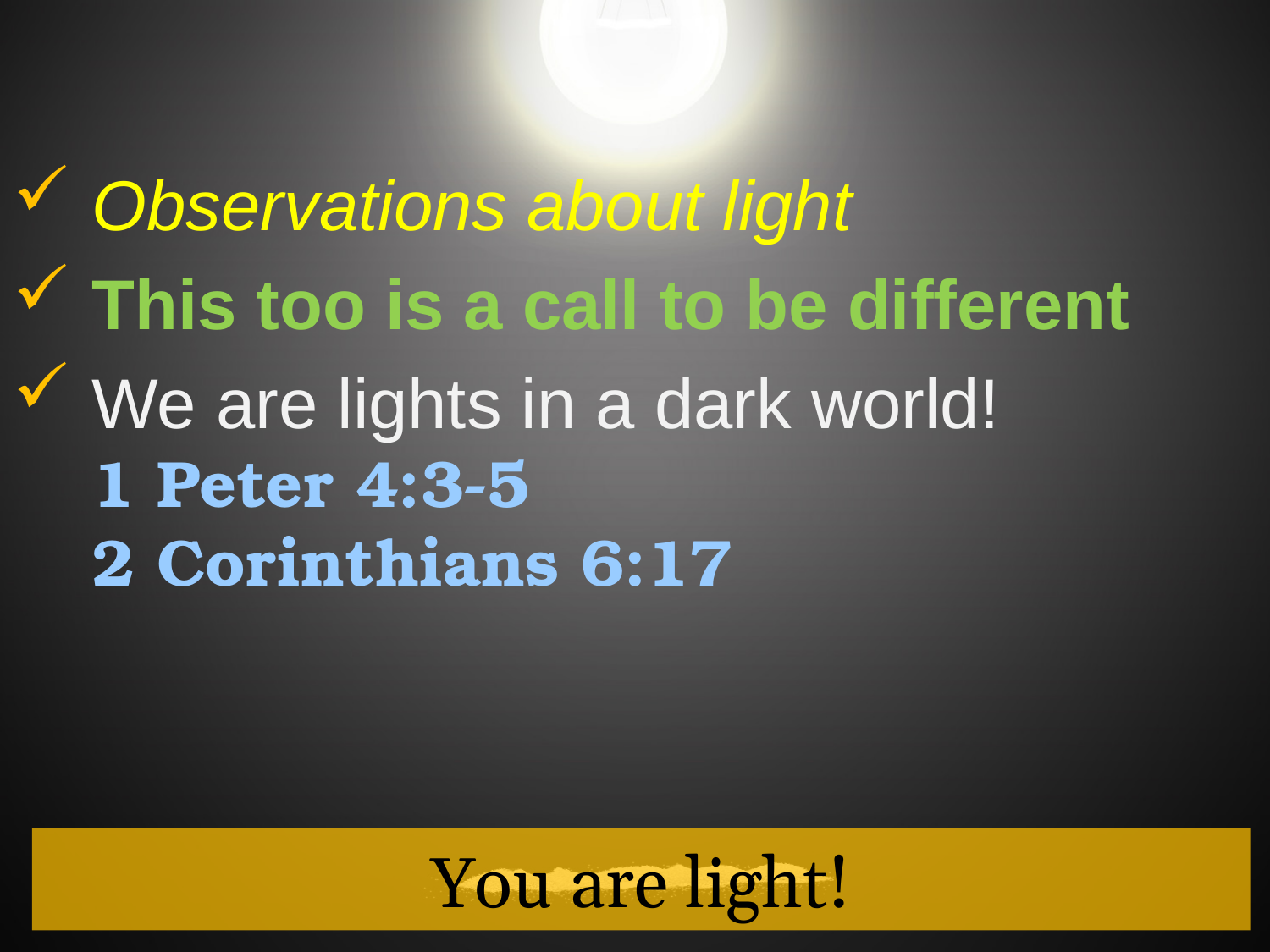

Observations about light
This too is a call to be different
We are lights in a dark world!
1 Peter 4:3-5
2 Corinthians 6:17
You are light!